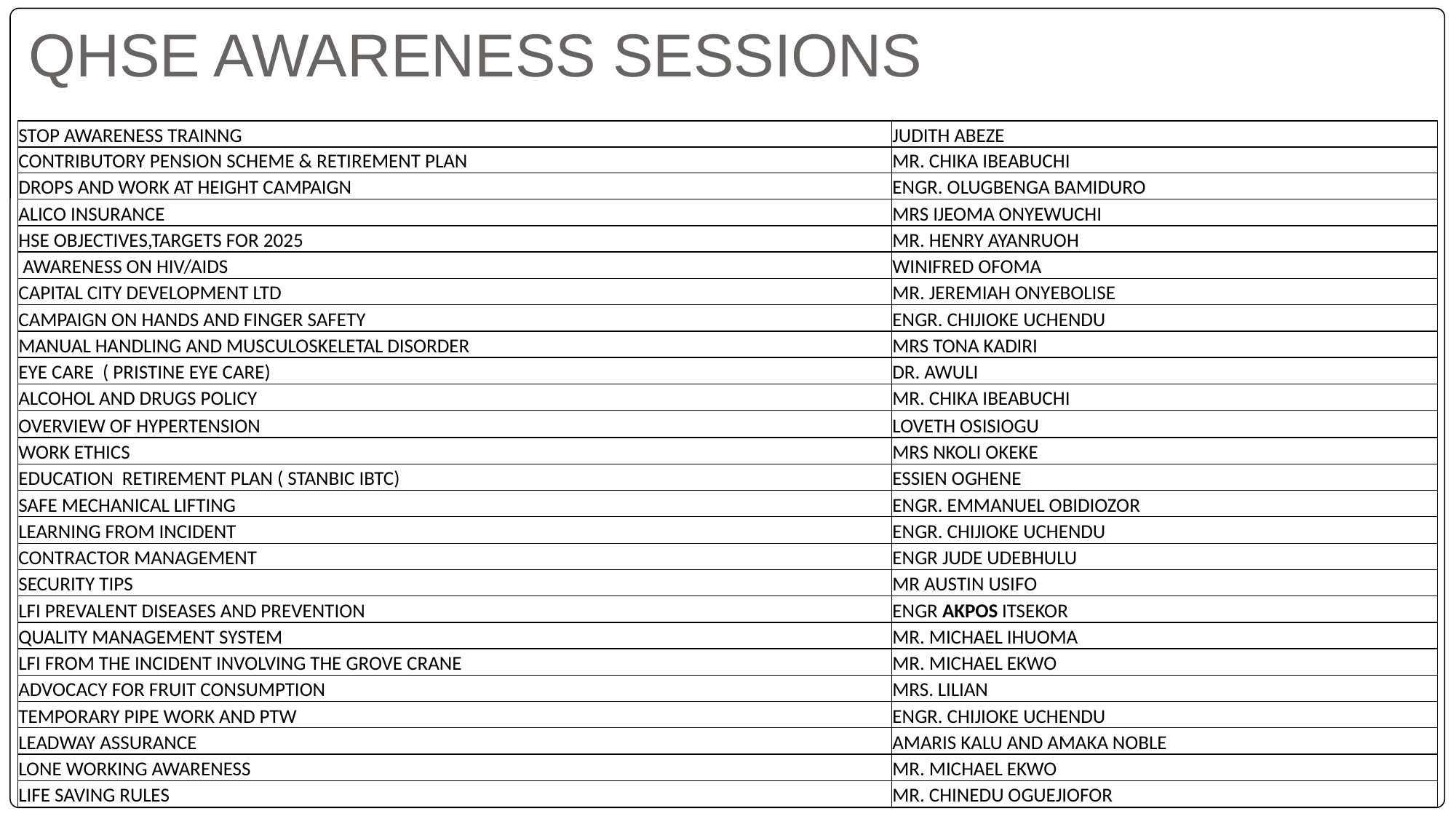

# QHSE AWARENESS SESSIONS
| STOP AWARENESS TRAINNG | JUDITH ABEZE |
| --- | --- |
| CONTRIBUTORY PENSION SCHEME & RETIREMENT PLAN | MR. CHIKA IBEABUCHI |
| DROPS AND WORK AT HEIGHT CAMPAIGN | ENGR. OLUGBENGA BAMIDURO |
| ALICO INSURANCE | MRS IJEOMA ONYEWUCHI |
| HSE OBJECTIVES,TARGETS FOR 2025 | MR. HENRY AYANRUOH |
| AWARENESS ON HIV/AIDS | WINIFRED OFOMA |
| CAPITAL CITY DEVELOPMENT LTD | MR. JEREMIAH ONYEBOLISE |
| CAMPAIGN ON HANDS AND FINGER SAFETY | ENGR. CHIJIOKE UCHENDU |
| MANUAL HANDLING AND MUSCULOSKELETAL DISORDER | MRS TONA KADIRI |
| EYE CARE ( PRISTINE EYE CARE) | DR. AWULI |
| ALCOHOL AND DRUGS POLICY | MR. CHIKA IBEABUCHI |
| OVERVIEW OF HYPERTENSION | LOVETH OSISIOGU |
| WORK ETHICS | MRS NKOLI OKEKE |
| EDUCATION RETIREMENT PLAN ( STANBIC IBTC) | ESSIEN OGHENE |
| SAFE MECHANICAL LIFTING | ENGR. EMMANUEL OBIDIOZOR |
| LEARNING FROM INCIDENT | ENGR. CHIJIOKE UCHENDU |
| CONTRACTOR MANAGEMENT | ENGR JUDE UDEBHULU |
| SECURITY TIPS | MR AUSTIN USIFO |
| LFI PREVALENT DISEASES AND PREVENTION | ENGR AKPOS ITSEKOR |
| QUALITY MANAGEMENT SYSTEM | MR. MICHAEL IHUOMA |
| LFI FROM THE INCIDENT INVOLVING THE GROVE CRANE | MR. MICHAEL EKWO |
| ADVOCACY FOR FRUIT CONSUMPTION | MRS. LILIAN |
| TEMPORARY PIPE WORK AND PTW | ENGR. CHIJIOKE UCHENDU |
| LEADWAY ASSURANCE | AMARIS KALU AND AMAKA NOBLE |
| LONE WORKING AWARENESS | MR. MICHAEL EKWO |
| LIFE SAVING RULES | MR. CHINEDU OGUEJIOFOR |